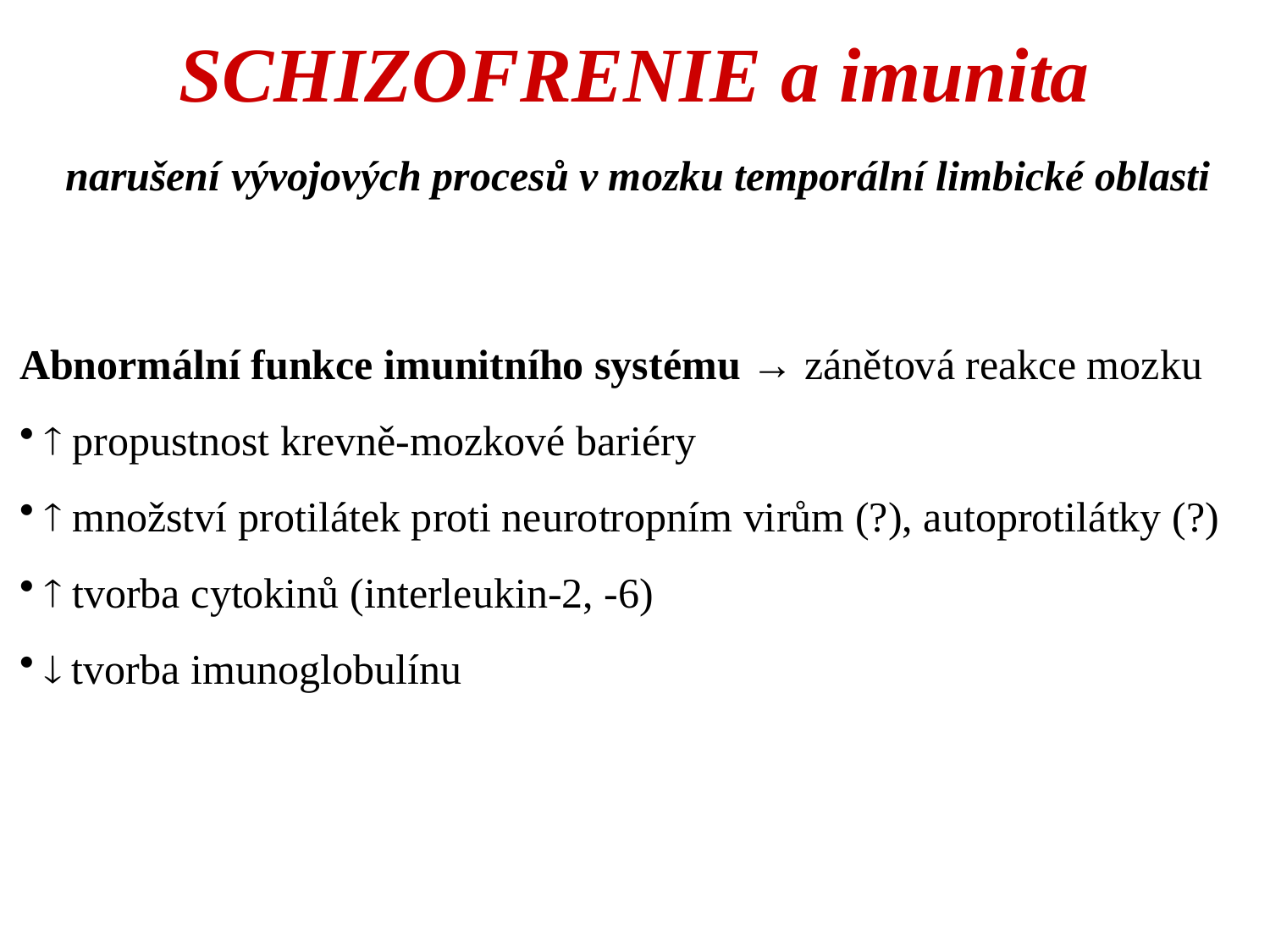

SCHIZOFRENIE a imunita
narušení vývojových procesů v mozku temporální limbické oblasti
Abnormální funkce imunitního systému → zánětová reakce mozku
↑ propustnost krevně-mozkové bariéry
↑ množství protilátek proti neurotropním virům (?), autoprotilátky (?)
↑ tvorba cytokinů (interleukin-2, -6)
↓ tvorba imunoglobulínu